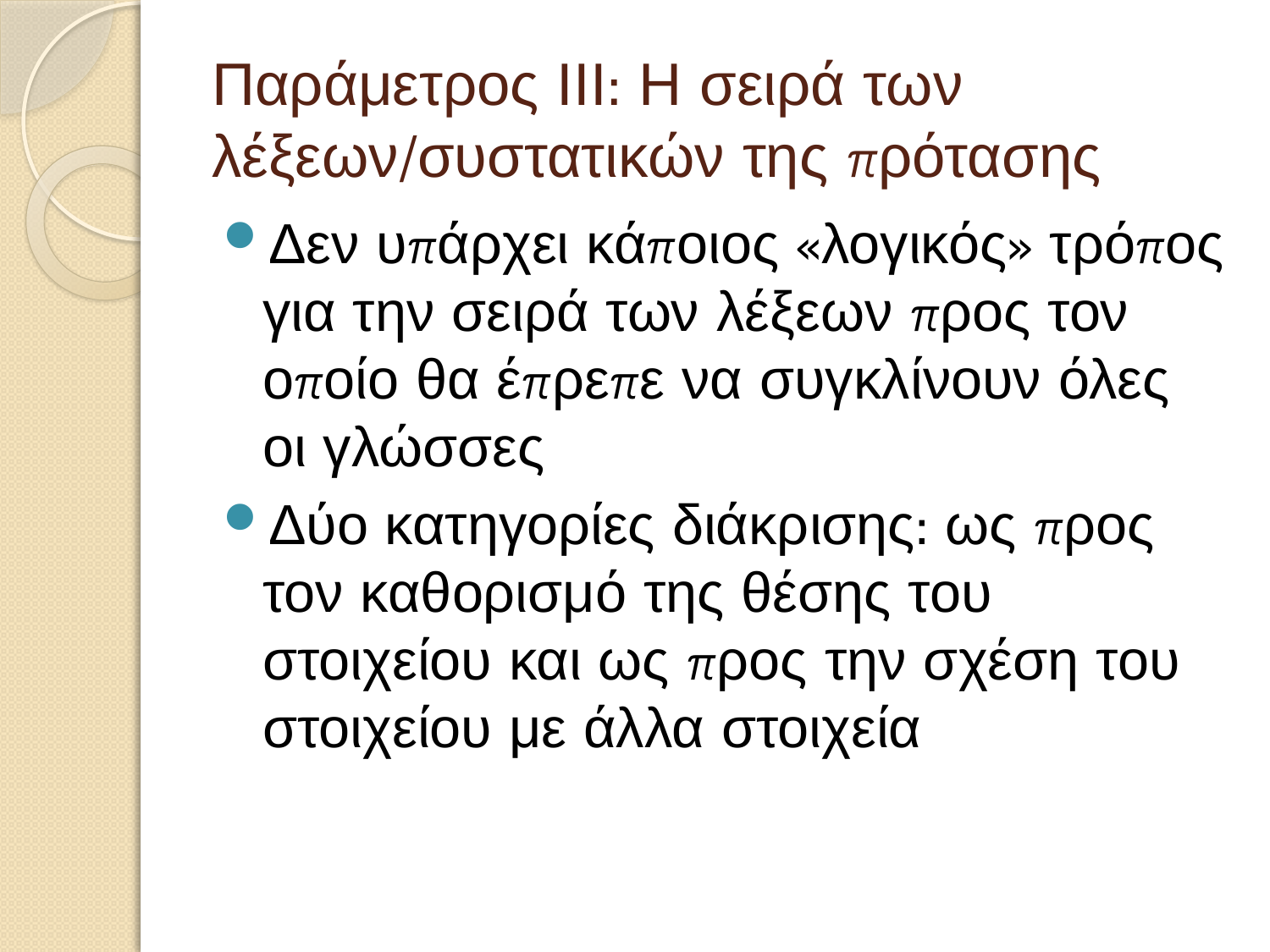

# Παράμετρος ΙΙΙ: Η σειρά των λέξεων/συστατικών της πρότασης
Δεν υπάρχει κάποιος «λογικός» τρόπος για την σειρά των λέξεων προς τον οποίο θα έπρεπε να συγκλίνουν όλες οι γλώσσες
Δύο κατηγορίες διάκρισης: ως προς τον καθορισμό της θέσης του στοιχείου και ως προς την σχέση του στοιχείου με άλλα στοιχεία